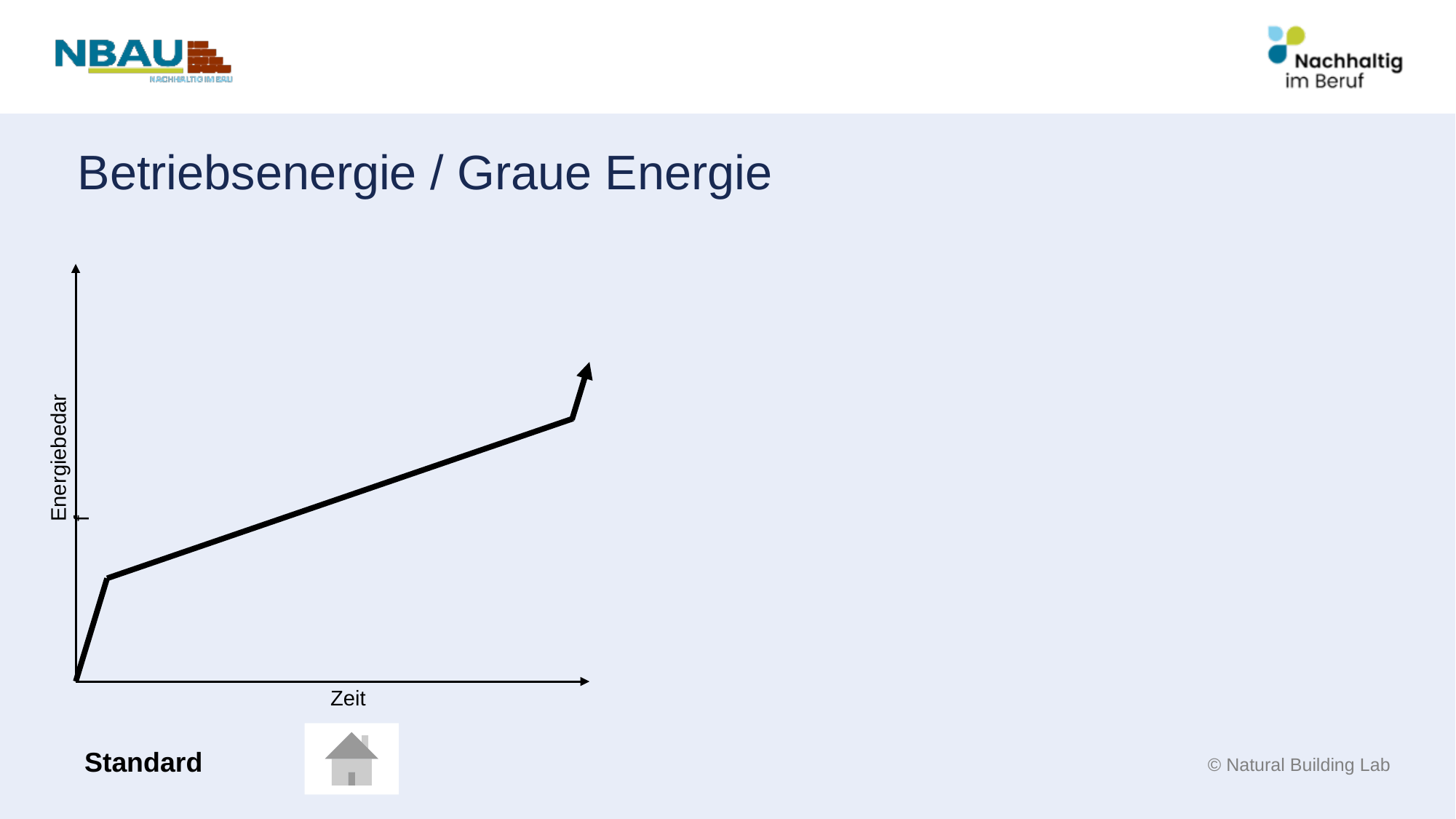

# Betriebsenergie / Graue Energie
Energiebedarf
Zeit

Standard
© Natural Building Lab